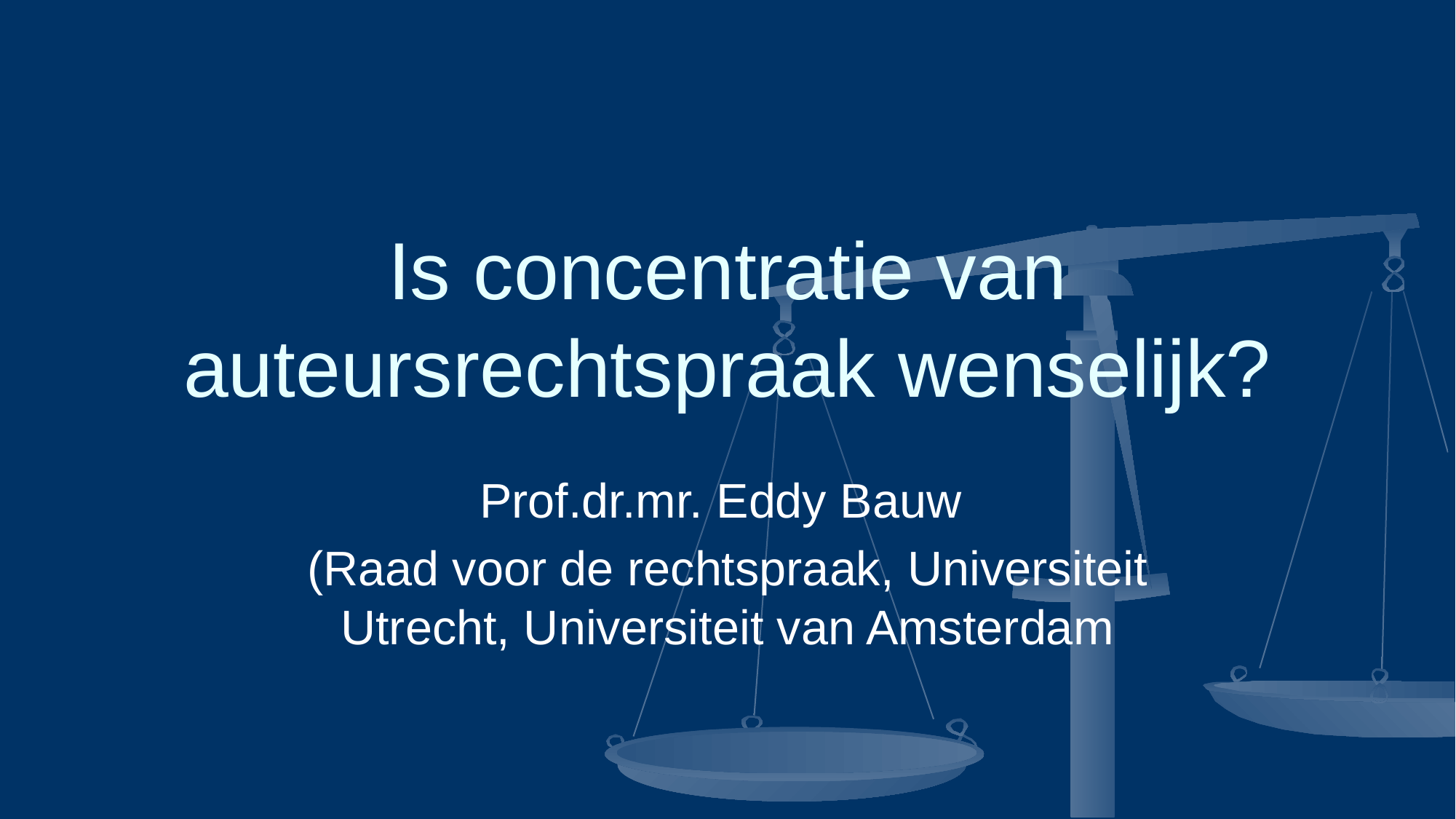

# Is concentratie van auteursrechtspraak wenselijk?
Prof.dr.mr. Eddy Bauw
(Raad voor de rechtspraak, Universiteit Utrecht, Universiteit van Amsterdam